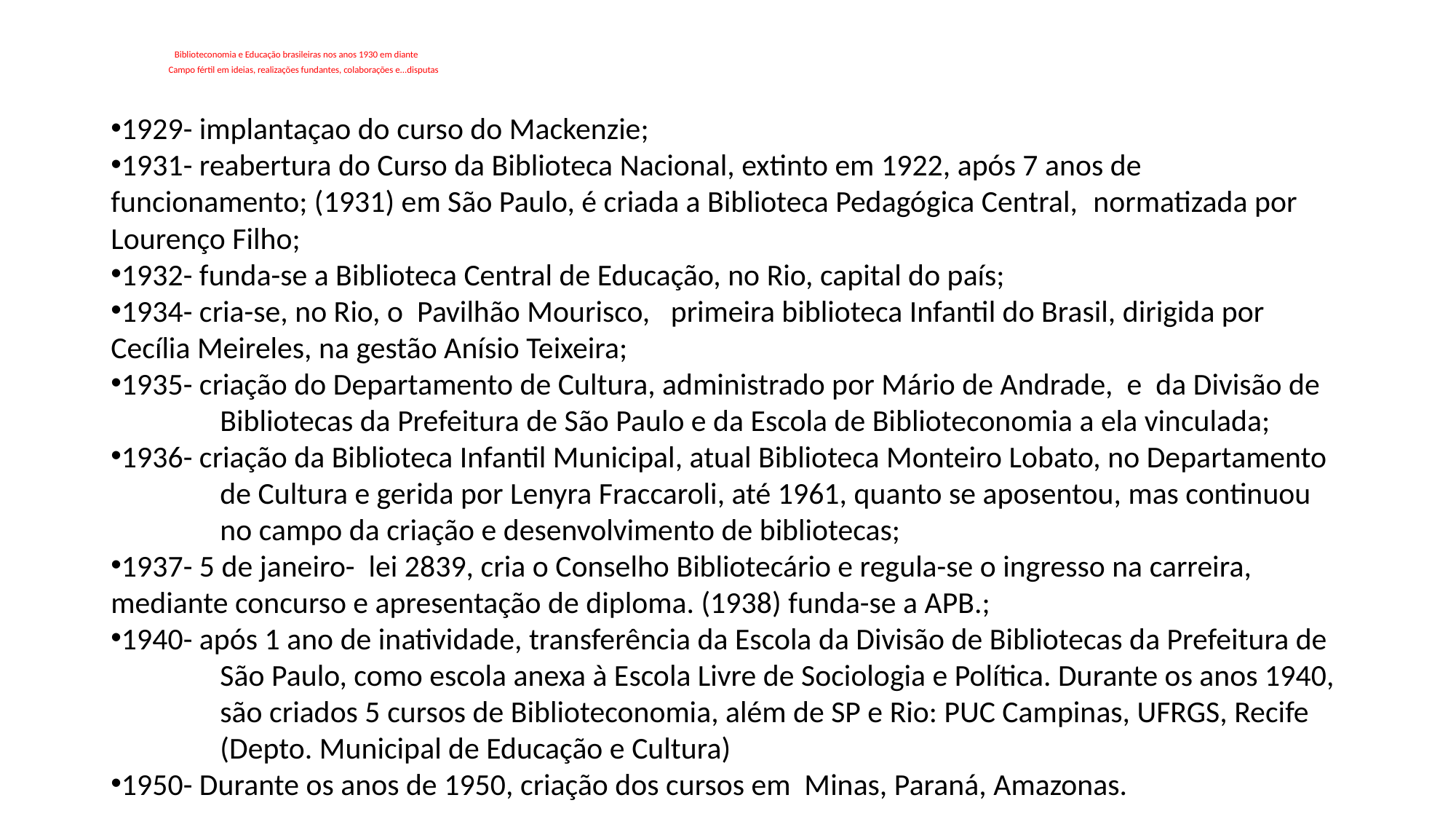

# Biblioteconomia e Educação brasileiras nos anos 1930 em diante Campo fértil em ideias, realizações fundantes, colaborações e...disputas
1929- implantaçao do curso do Mackenzie;
1931- reabertura do Curso da Biblioteca Nacional, extinto em 1922, após 7 anos de 	funcionamento; (1931) em São Paulo, é criada a Biblioteca Pedagógica Central, 	normatizada por Lourenço Filho;
1932- funda-se a Biblioteca Central de Educação, no Rio, capital do país;
1934- cria-se, no Rio, o  Pavilhão Mourisco,   primeira biblioteca Infantil do Brasil, dirigida por 	Cecília Meireles, na gestão Anísio Teixeira;
1935- criação do Departamento de Cultura, administrado por Mário de Andrade,  e  da Divisão de 	Bibliotecas da Prefeitura de São Paulo e da Escola de Biblioteconomia a ela vinculada;
1936- criação da Biblioteca Infantil Municipal, atual Biblioteca Monteiro Lobato, no Departamento 	de Cultura e gerida por Lenyra Fraccaroli, até 1961, quanto se aposentou, mas continuou 	no campo da criação e desenvolvimento de bibliotecas;
1937- 5 de janeiro-  lei 2839, cria o Conselho Bibliotecário e regula-se o ingresso na carreira, 	mediante concurso e apresentação de diploma. (1938) funda-se a APB.;
1940- após 1 ano de inatividade, transferência da Escola da Divisão de Bibliotecas da Prefeitura de 	São Paulo, como escola anexa à Escola Livre de Sociologia e Política. Durante os anos 1940, 	são criados 5 cursos de Biblioteconomia, além de SP e Rio: PUC Campinas, UFRGS, Recife 	(Depto. Municipal de Educação e Cultura)
1950- Durante os anos de 1950, criação dos cursos em  Minas, Paraná, Amazonas.